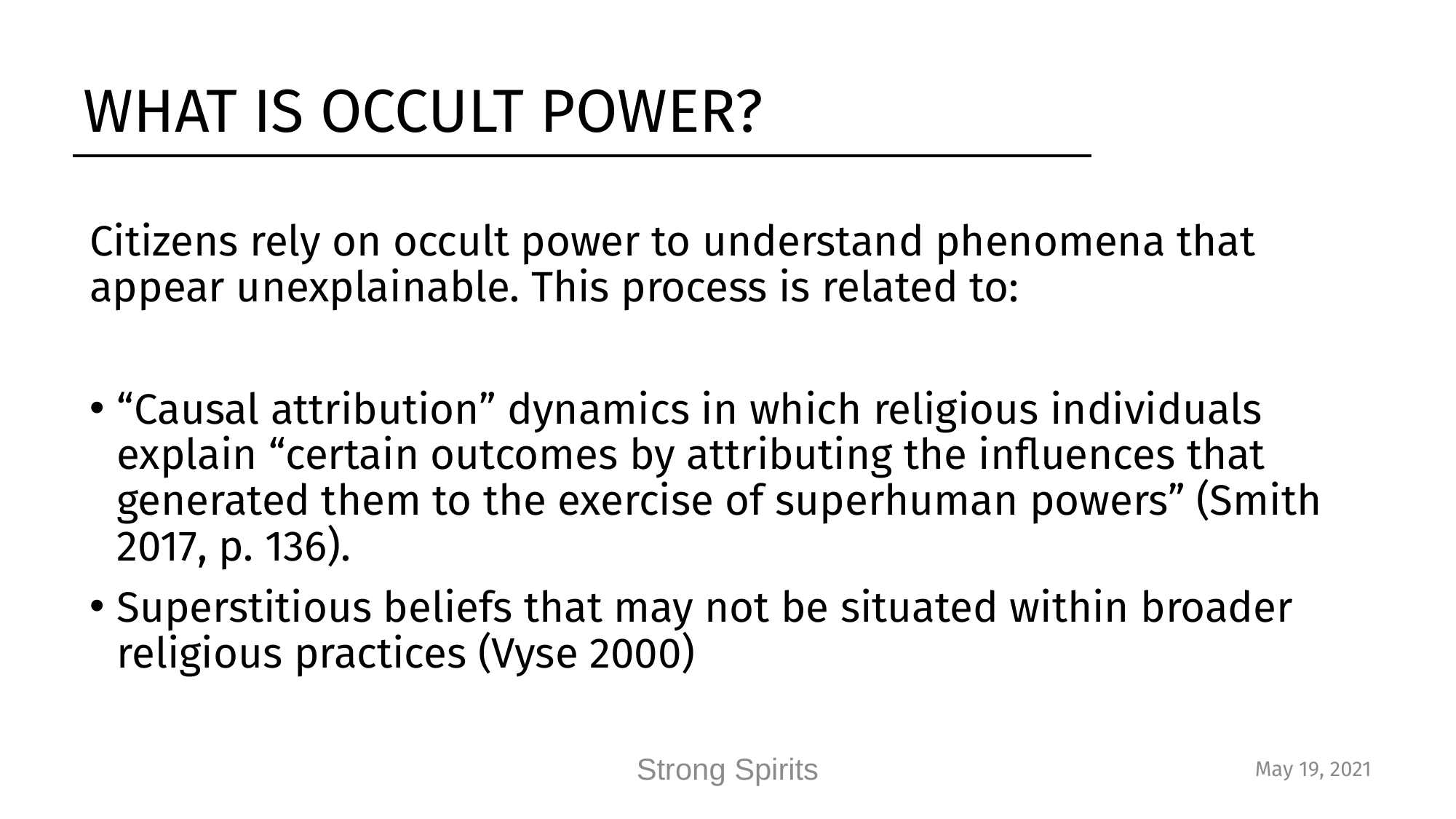

# What Is Occult Power?
Citizens rely on occult power to understand phenomena that appear unexplainable. This process is related to:

“Causal attribution” dynamics in which religious individuals explain “certain outcomes by attributing the influences that generated them to the exercise of superhuman powers” (Smith 2017, p. 136).
Superstitious beliefs that may not be situated within broader religious practices (Vyse 2000)
May 19, 2021
Strong Spirits